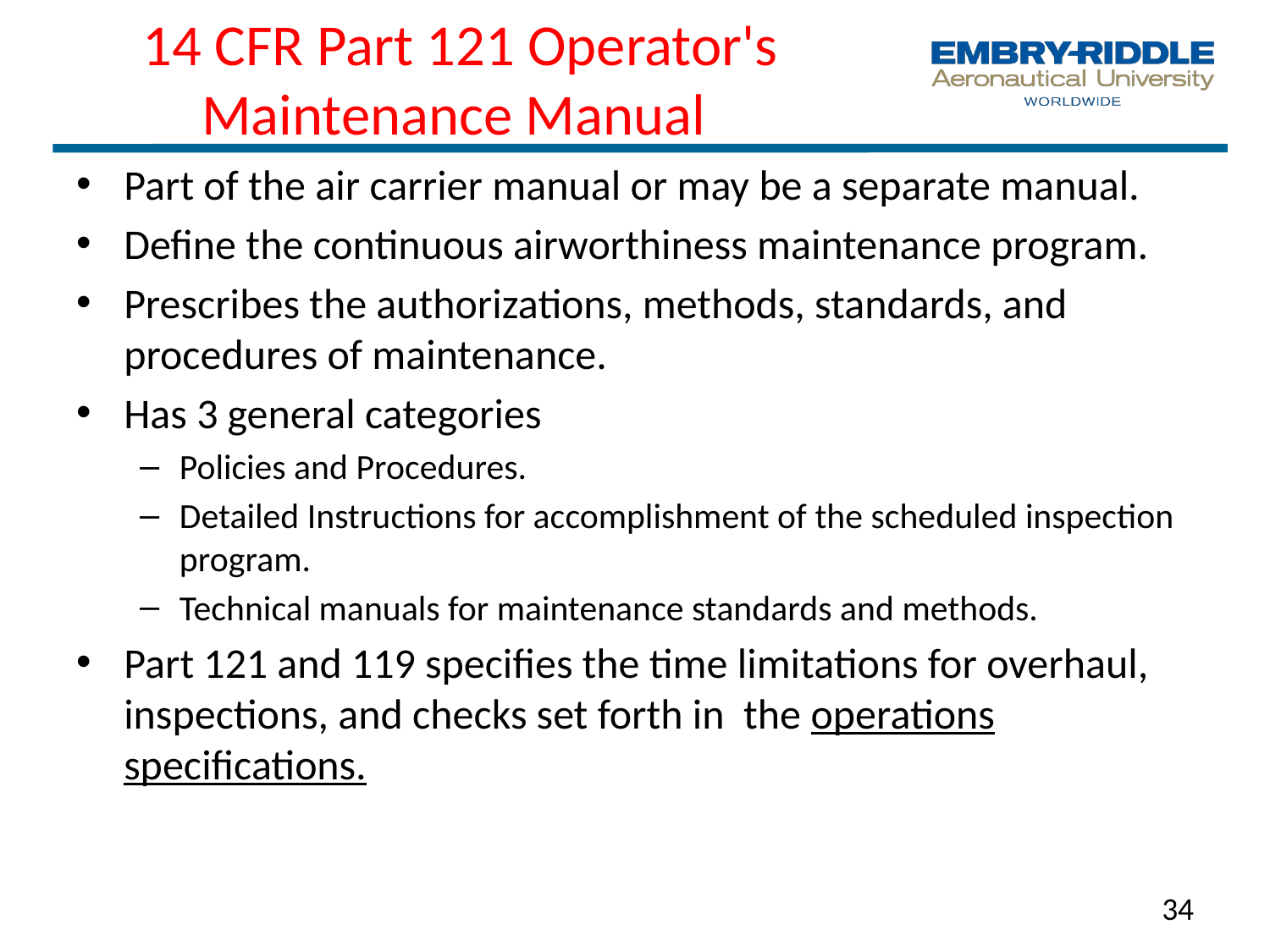

# 14 CFR Part 121 Operator's Maintenance Manual
Part of the air carrier manual or may be a separate manual.
Define the continuous airworthiness maintenance program.
Prescribes the authorizations, methods, standards, and procedures of maintenance.
Has 3 general categories
Policies and Procedures.
Detailed Instructions for accomplishment of the scheduled inspection program.
Technical manuals for maintenance standards and methods.
Part 121 and 119 specifies the time limitations for overhaul, inspections, and checks set forth in  the operations specifications.

34